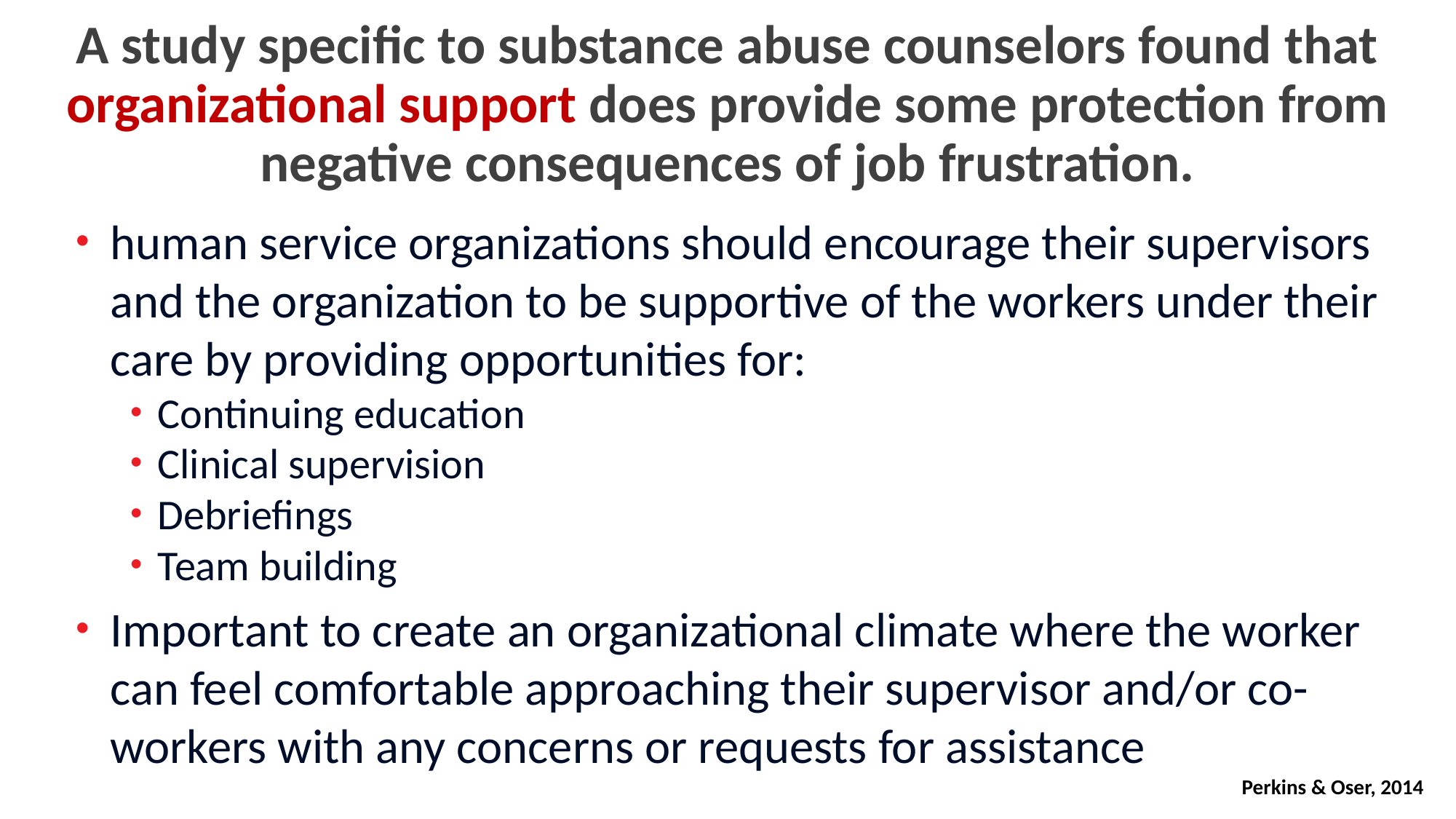

# A study specific to substance abuse counselors found that organizational support does provide some protection from negative consequences of job frustration.
human service organizations should encourage their supervisors and the organization to be supportive of the workers under their care by providing opportunities for:
Continuing education
Clinical supervision
Debriefings
Team building
Important to create an organizational climate where the worker can feel comfortable approaching their supervisor and/or co-workers with any concerns or requests for assistance
Perkins & Oser, 2014